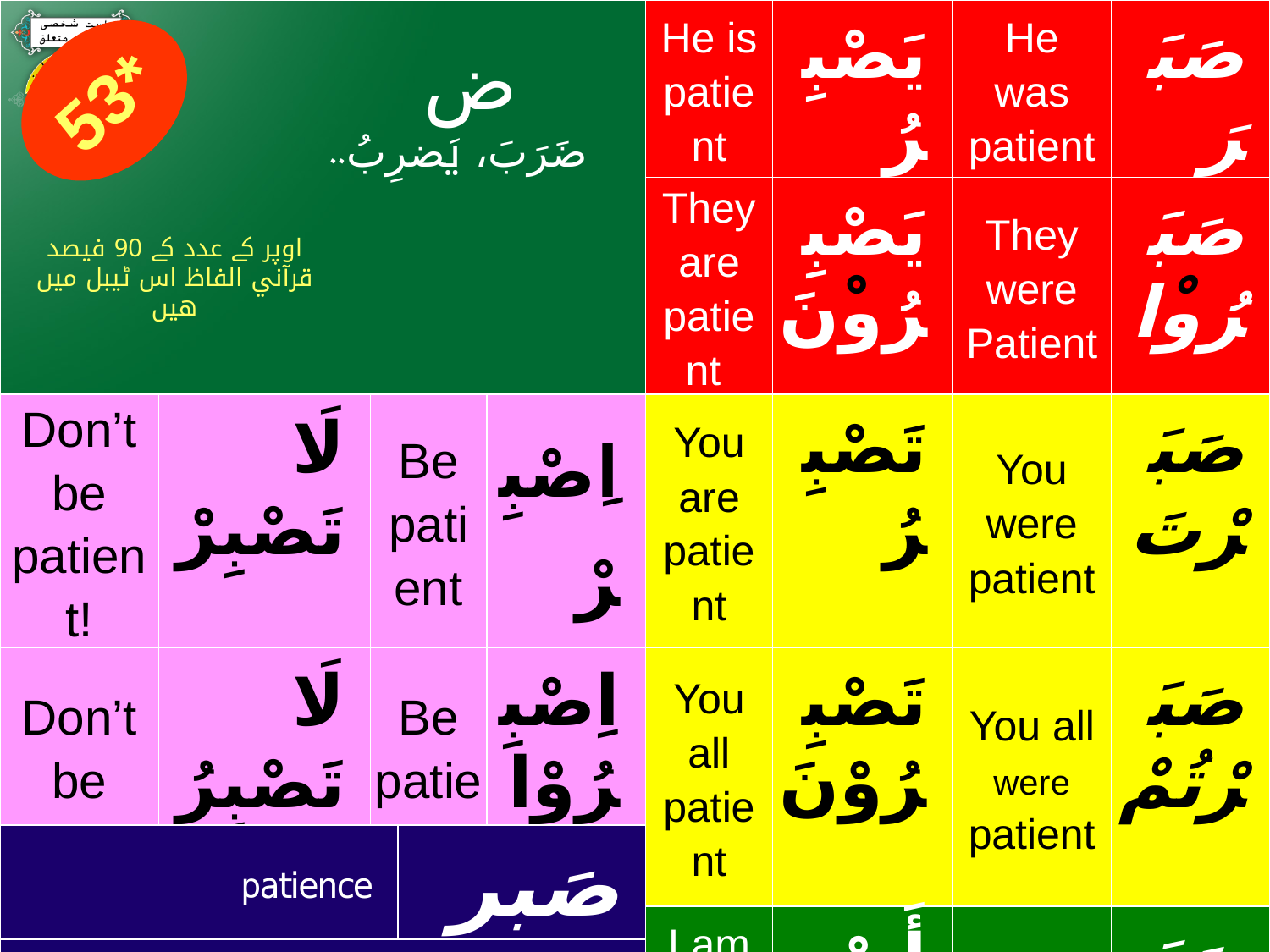

|  |  |  |  | He is patient | يَصْبِرُ | He was patient | صَبَرَ |
| --- | --- | --- | --- | --- | --- | --- | --- |
|  |  |  |  | They are patient | يَصْبِرُوْنَ | They were Patient | صَبَرُوْا |
| Don’t be patient! | لَا تَصْبِرْ | Be patient | اِصْبِرْ | You are patient | تَصْبِرُ | You were patient | صَبَرْتَ |
| Don’t be patient | لَا تَصْبِرُوْا | Be patient! | اِصْبِرُوْا | You all patient | تَصْبِرُوْنَ | You all were patient | صَبَرْتُمْ |
| صَابِرْ: One who observes patience |  |  |  | I am patient | أَصْبِرُ | I was patient | صَبَرْتُ |
|  |  |  |  | We are patient | نَصْبِرُ | We were patient | صَبَرْنَا |
|  |  |  |  | She is patient | تَصْبِرُ | She was patient | صَبَرَتْ |
53*
ض
ضَرَبَ، يَضرِبُ..
اوپر كے عدد كے 90 فيصد قرآني الفاظ اس ٹيبل ميں هيں
| patience | صَبر |
| --- | --- |